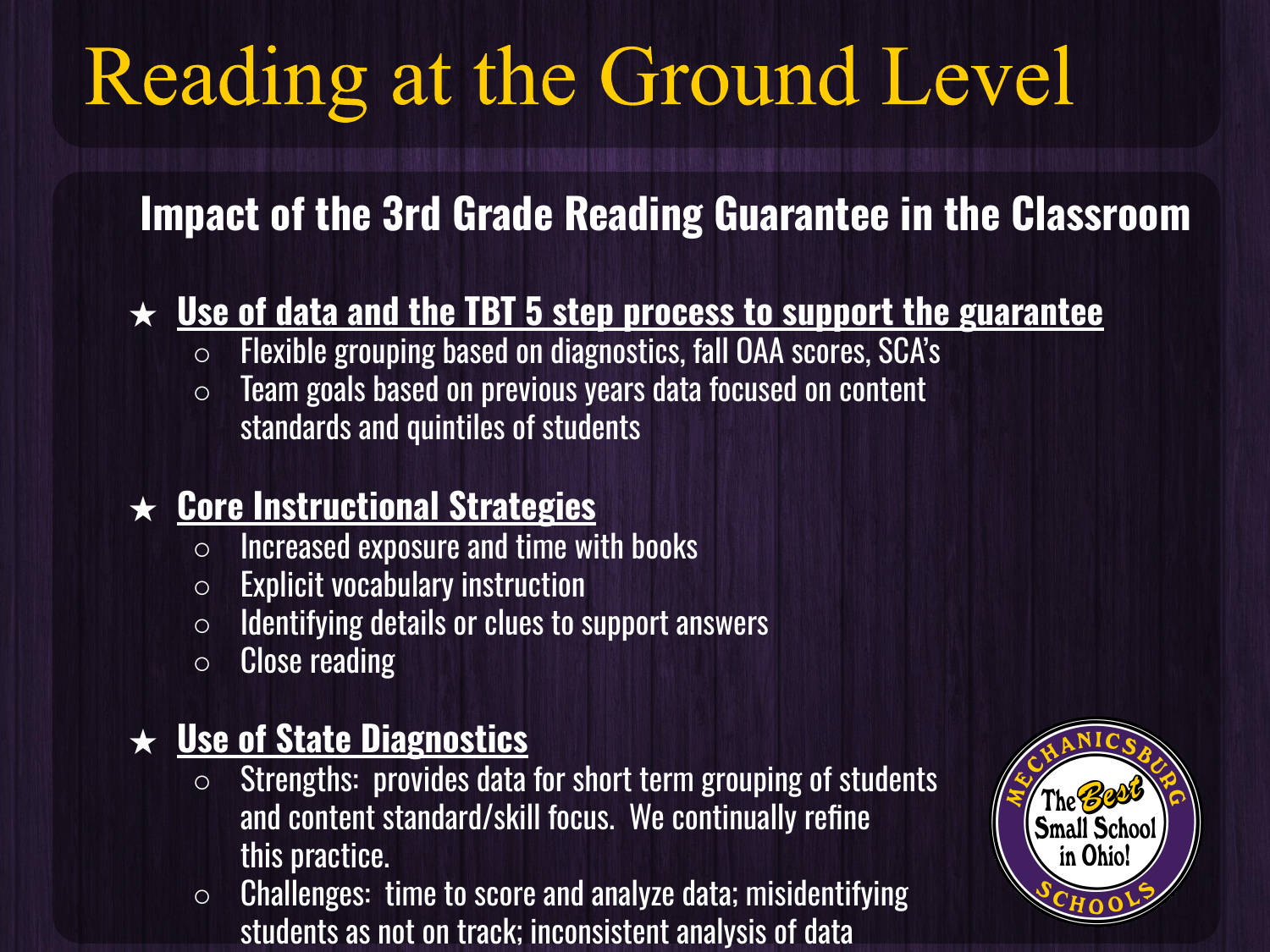

Impact of the 3rd Grade Reading Guarantee in the Classroom

Use of data and the TBT 5 step process to support the guarantee
Flexible grouping based on diagnostics, fall OAA scores, SCA’s
Team goals based on previous years data focused on content
standards and quintiles of students

Core Instructional Strategies
Increased exposure and time with books
Explicit vocabulary instruction
Identifying details or clues to support answers
Close reading

Use of State Diagnostics
Strengths:  provides data for short term grouping of students
and content standard/skill focus.  We continually refine
this practice.
Challenges:  time to score and analyze data; misidentifying
students as not on track; inconsistent analysis of data
from district to district